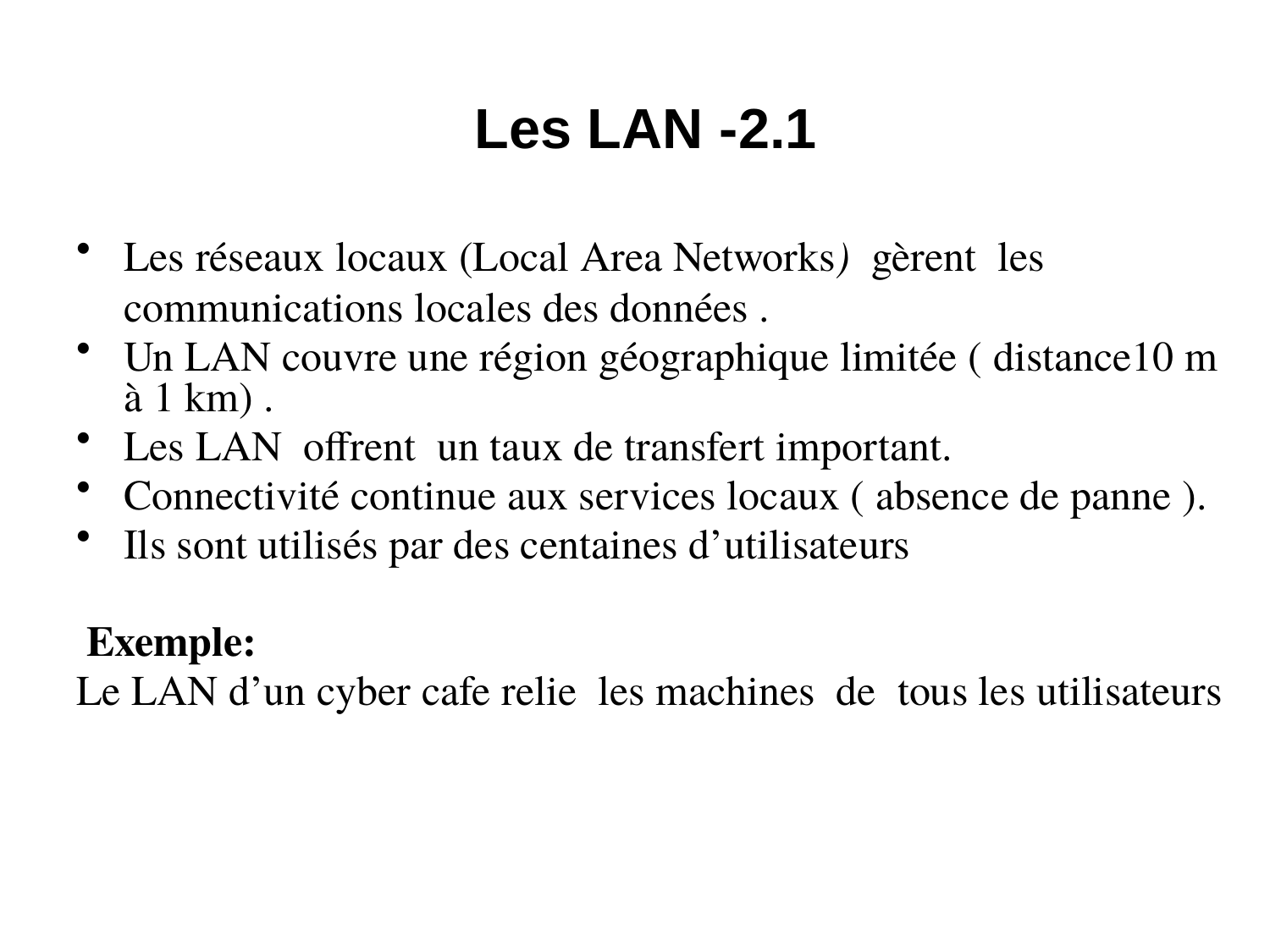

# 2.1- Les LAN
Les réseaux locaux (Local Area Networks)  gèrent  les communications locales des données .
Un LAN couvre une région géographique limitée ( distance10 m  à 1 km) .
Les LAN  offrent  un taux de transfert important.
Connectivité continue aux services locaux ( absence de panne ).
Ils sont utilisés par des centaines d’utilisateurs

 Exemple:
Le LAN d’un cyber cafe relie  les machines  de  tous les utilisateurs